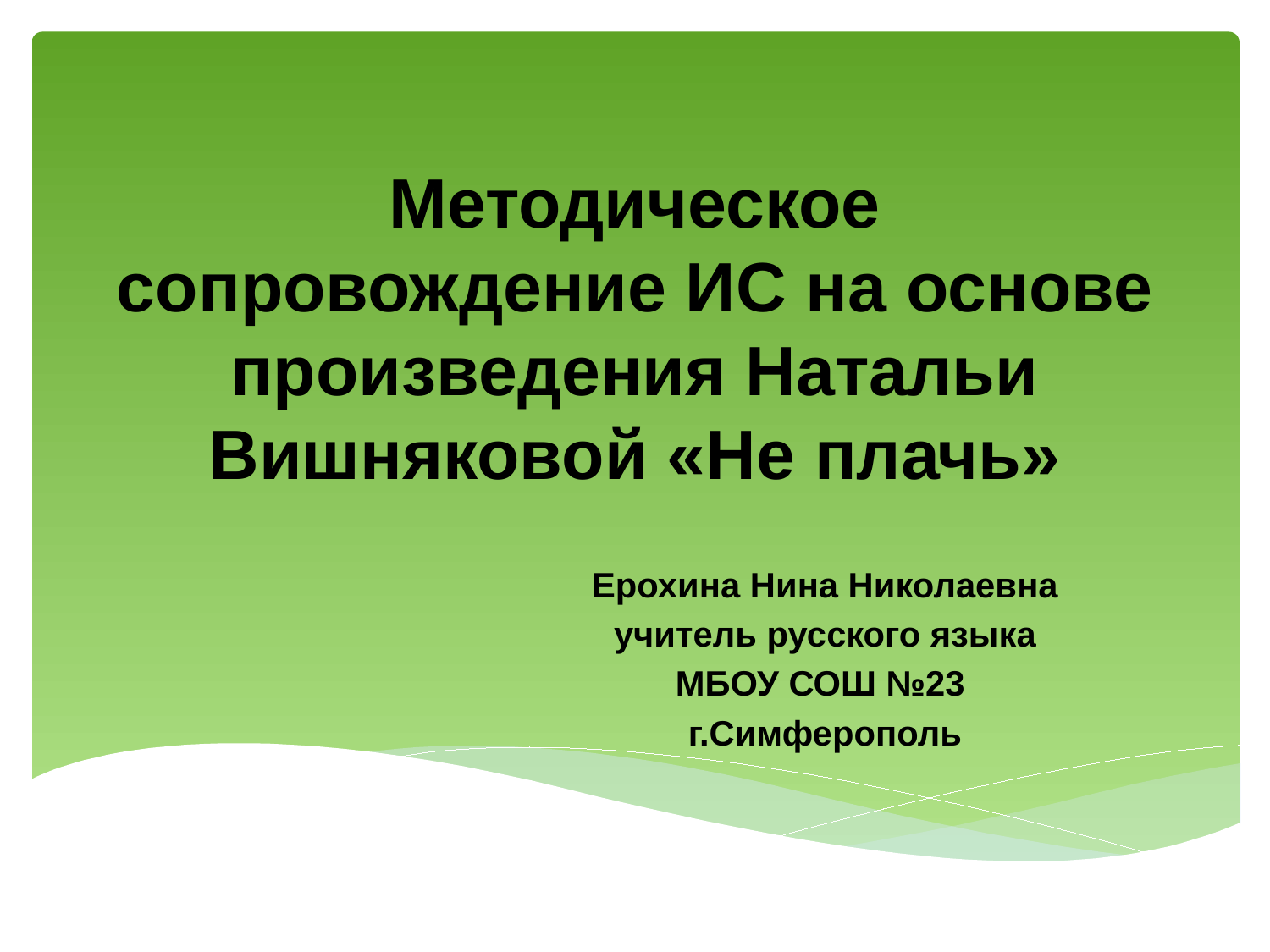

# Методическое сопровождение ИС на основе произведения Натальи Вишняковой «Не плачь»
Ерохина Нина Николаевна
учитель русского языка
МБОУ СОШ №23
г.Симферополь